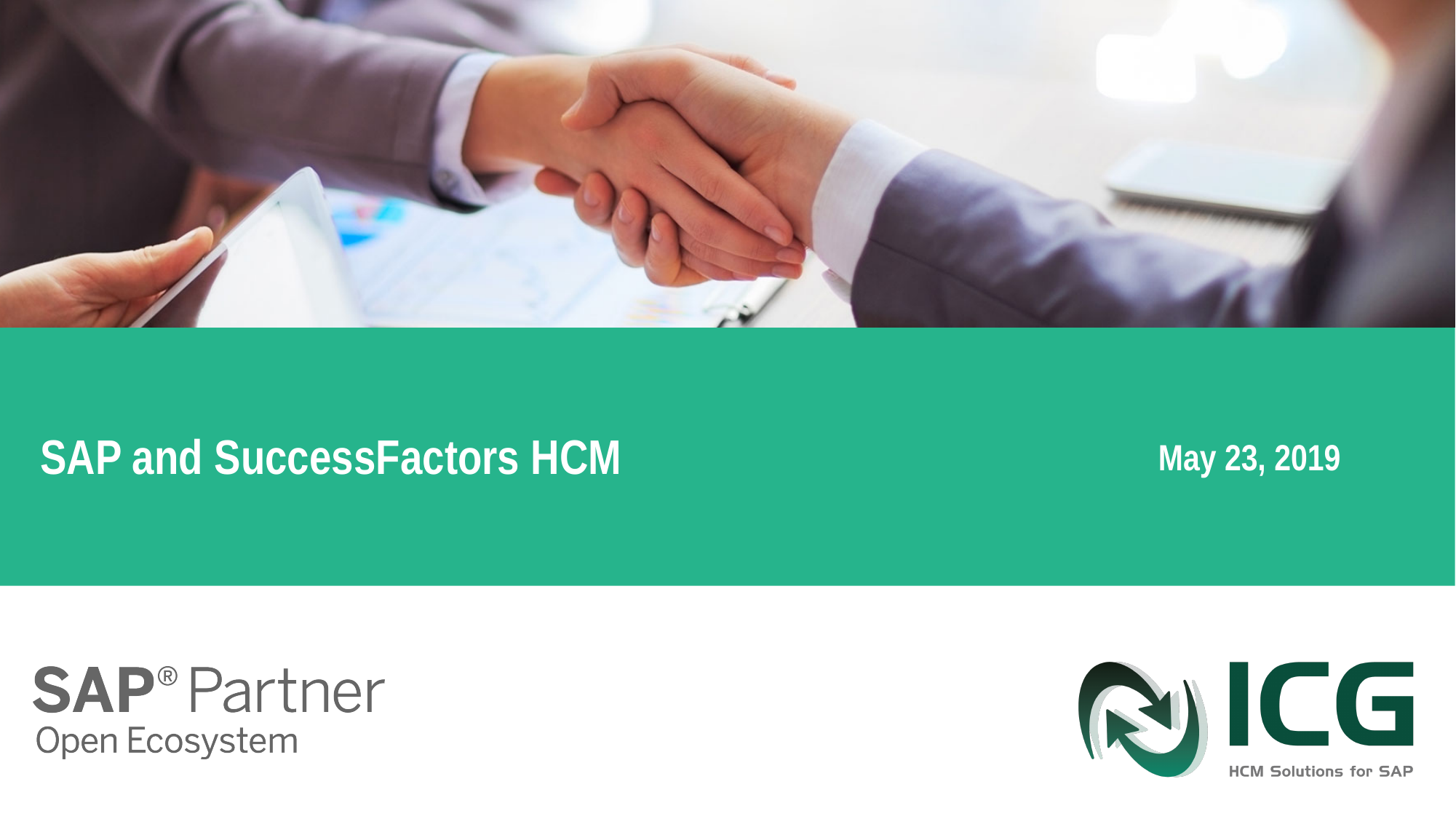

# SAP and SuccessFactors HCM
May 23, 2019